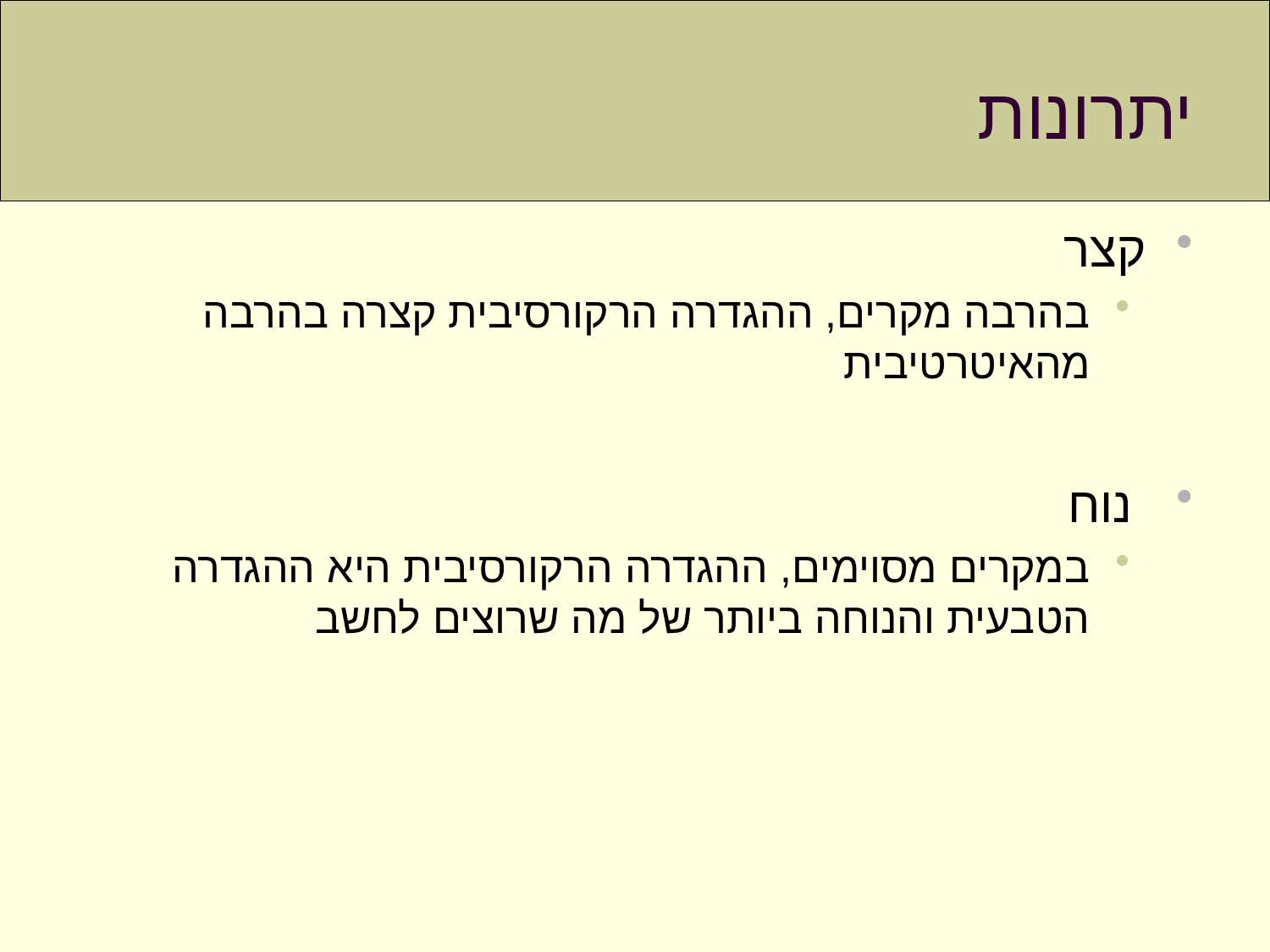

# יתרונות
קצר
בהרבה מקרים, ההגדרה הרקורסיבית קצרה בהרבה מהאיטרטיבית

 נוח
במקרים מסוימים, ההגדרה הרקורסיבית היא ההגדרה הטבעית והנוחה ביותר של מה שרוצים לחשב